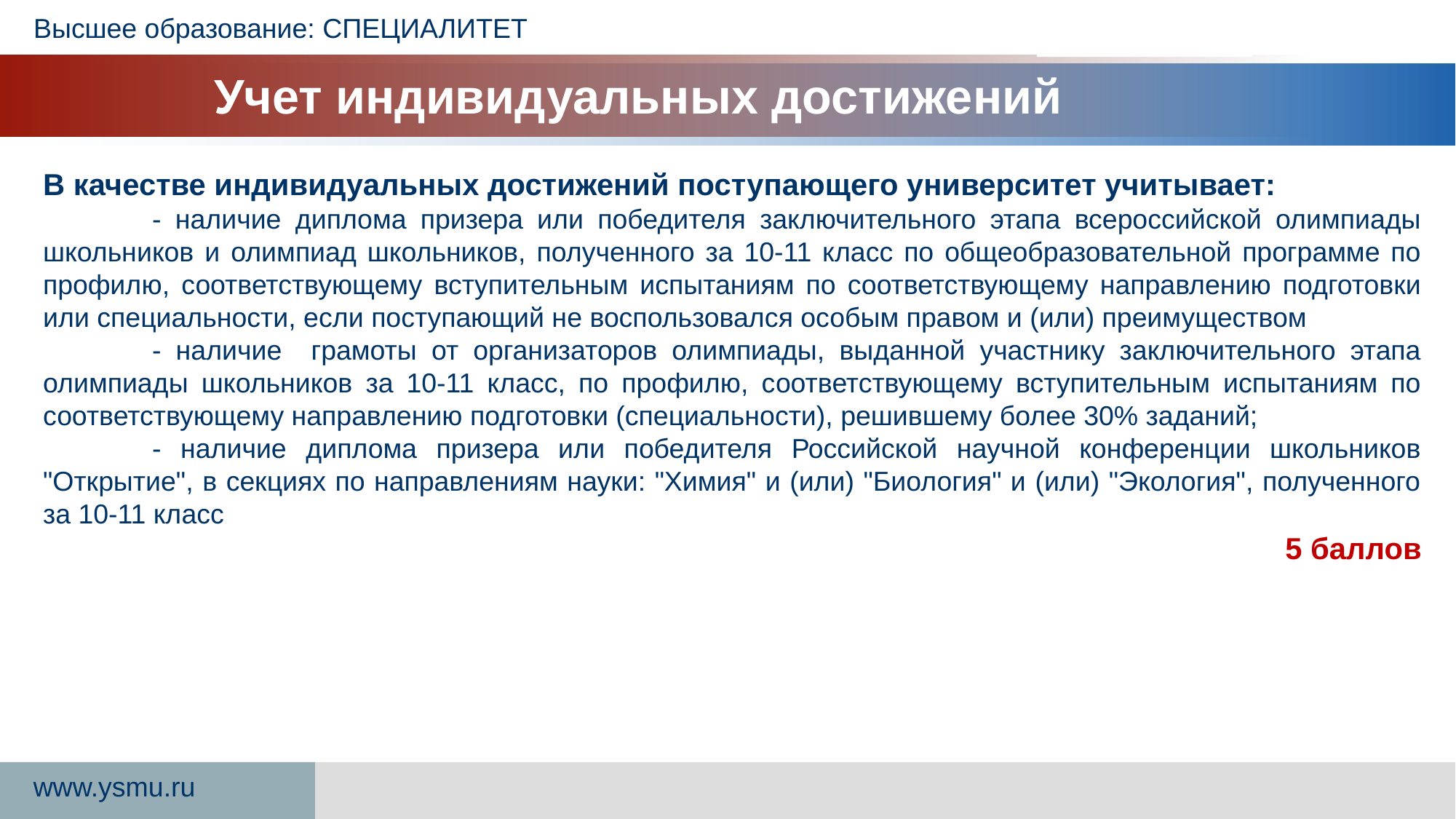

Высшее образование: СПЕЦИАЛИТЕТ
Учет индивидуальных достижений
В качестве индивидуальных достижений поступающего университет учитывает:
	- наличие диплома призера или победителя заключительного этапа всероссийской олимпиады школьников и олимпиад школьников, полученного за 10-11 класс по общеобразовательной программе по профилю, соответствующему вступительным испытаниям по соответствующему направлению подготовки или специальности, если поступающий не воспользовался особым правом и (или) преимуществом
	- наличие  грамоты от организаторов олимпиады, выданной участнику заключительного этапа олимпиады школьников за 10-11 класс, по профилю, соответствующему вступительным испытаниям по соответствующему направлению подготовки (специальности), решившему более 30% заданий;
	- наличие диплома призера или победителя Российской научной конференции школьников "Открытие", в секциях по направлениям науки: "Химия" и (или) "Биология" и (или) "Экология", полученного за 10-11 класс
    5 баллов

www.ysmu.ru